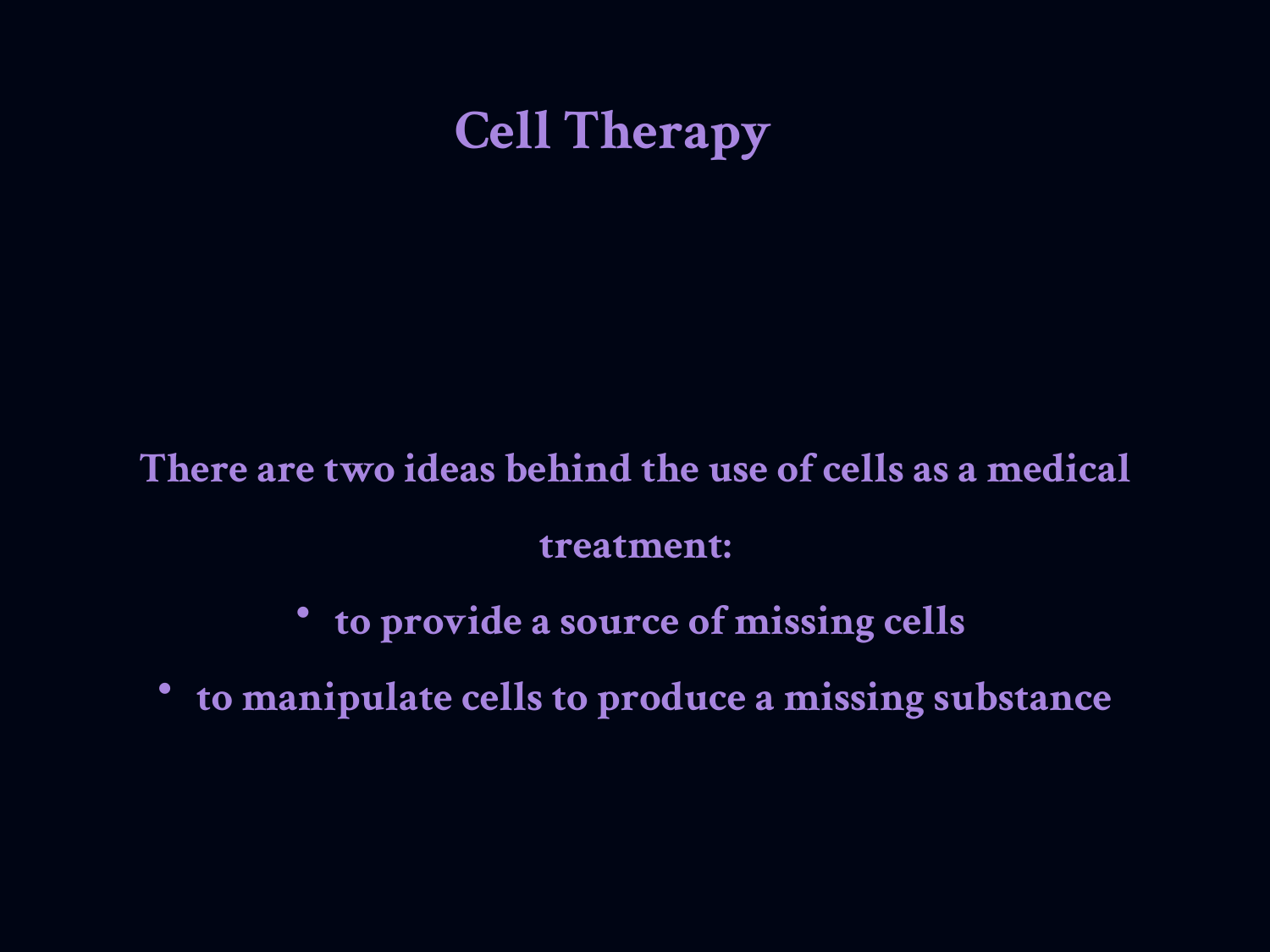

Cell Therapy

There are two ideas behind the use of cells as a medical treatment:
 to provide a source of missing cells
 to manipulate cells to produce a missing substance